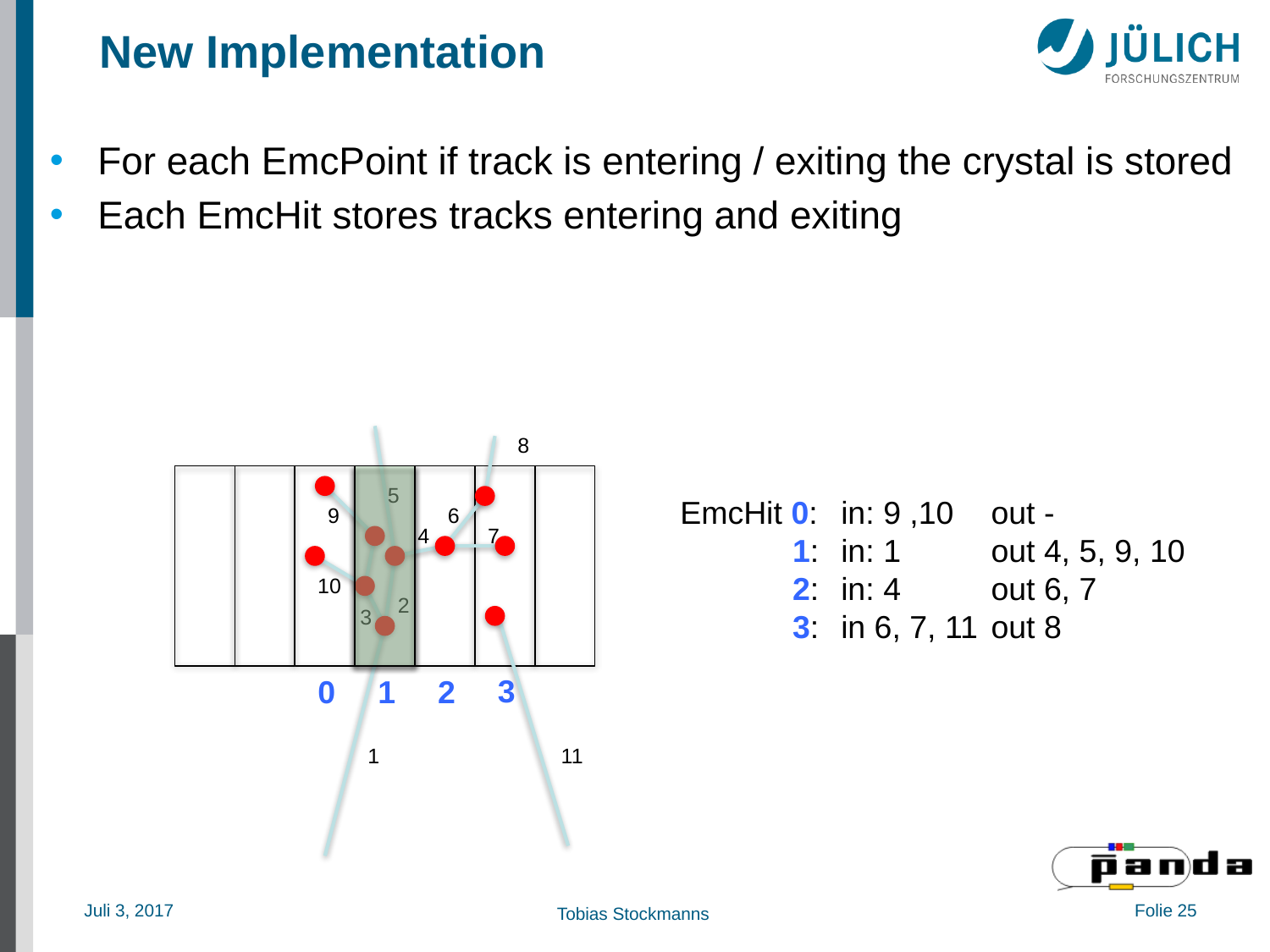

# New Implementation
For each EmcPoint if track is entering / exiting the crystal is stored
Each EmcHit stores tracks entering and exiting
8

5
9
6
4
7
2
3
1

11
EmcHit 0:	in: 9 ,10	out -
	1:	in: 1	out 4, 5, 9, 10
	2:	in: 4	out 6, 7
	3:	in 6, 7, 11	out 8
10

3
0
1
2